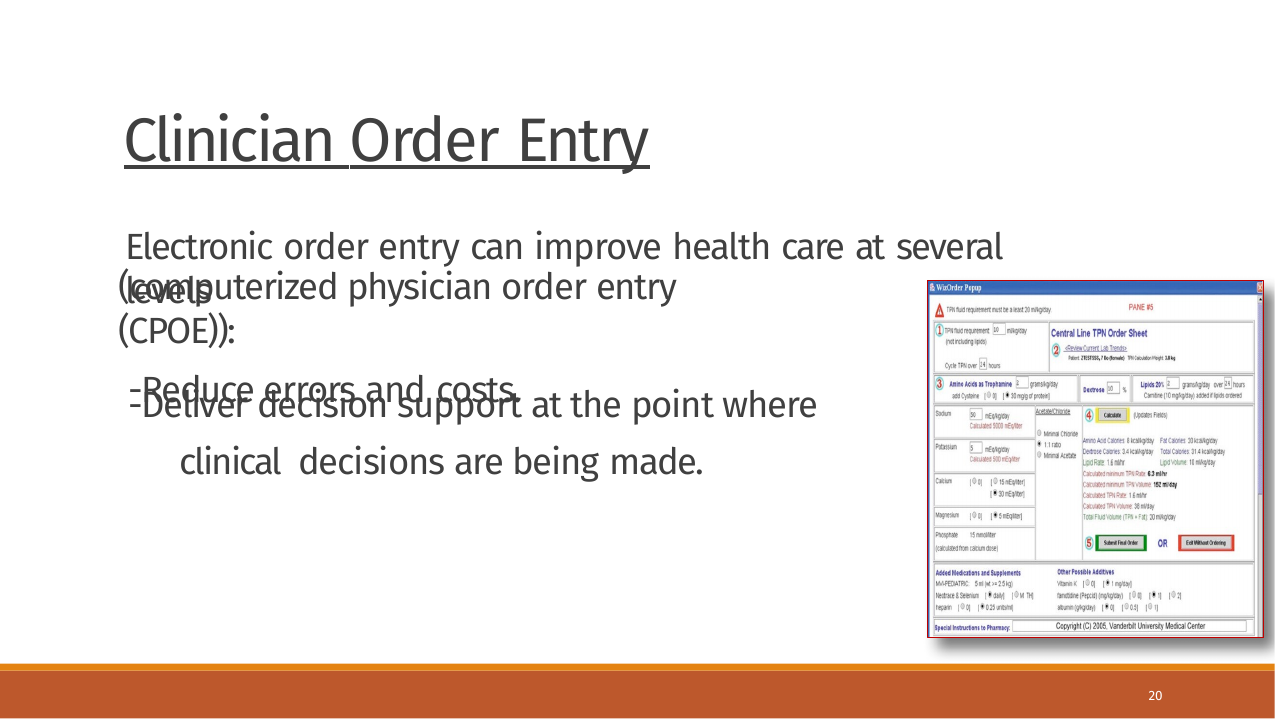

# Clinician Order Entry
Electronic order entry can improve health care at several levels
(computerized physician order entry (CPOE)):
-Reduce errors and costs.

-Deliver decision support at the point where clinical  decisions are being made.
20